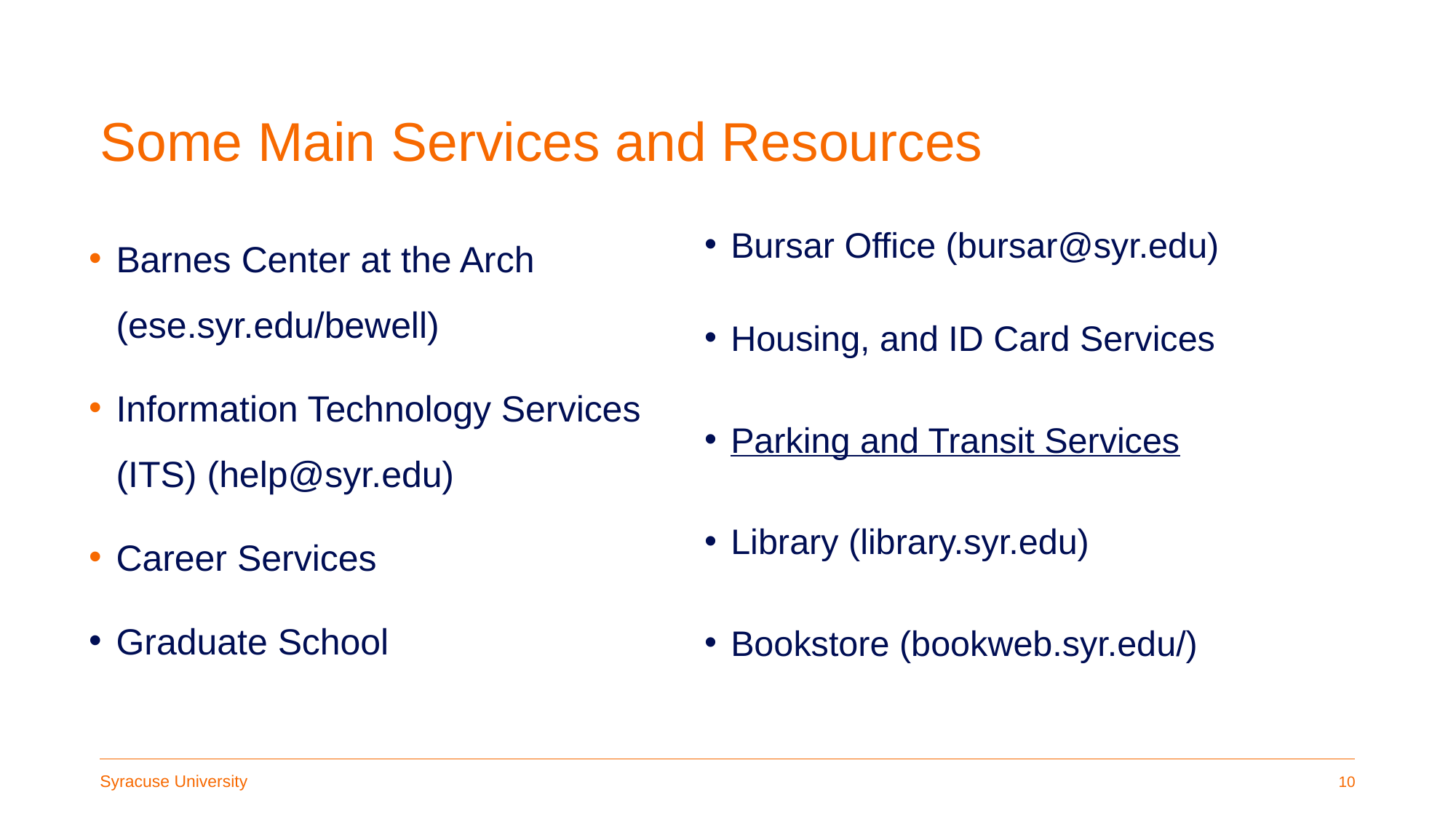

# Some Main Services and Resources
Barnes Center at the Arch (ese.syr.edu/bewell)
Information Technology Services (ITS) (help@syr.edu)
Career Services
Graduate School
Bursar Office (bursar@syr.edu)
Housing, and ID Card Services
Parking and Transit Services
Library (library.syr.edu)
Bookstore (bookweb.syr.edu/)
10